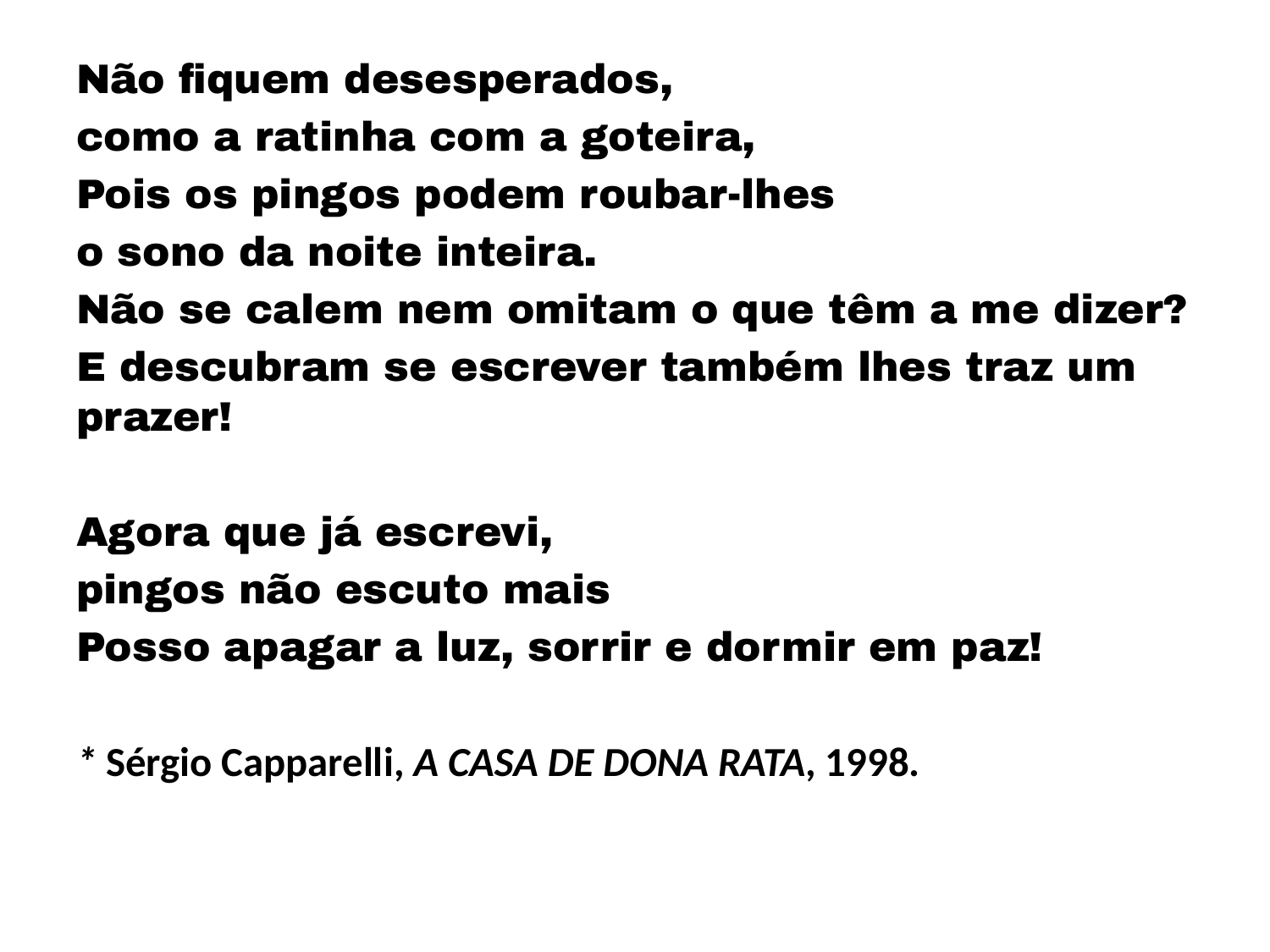

Não fiquem desesperados,
como a ratinha com a goteira,
Pois os pingos podem roubar-lhes
o sono da noite inteira.
Não se calem nem omitam o que têm a me dizer?
E descubram se escrever também lhes traz um prazer!

Agora que já escrevi,
pingos não escuto mais
Posso apagar a luz, sorrir e dormir em paz!

* Sérgio Capparelli, A CASA DE DONA RATA, 1998.